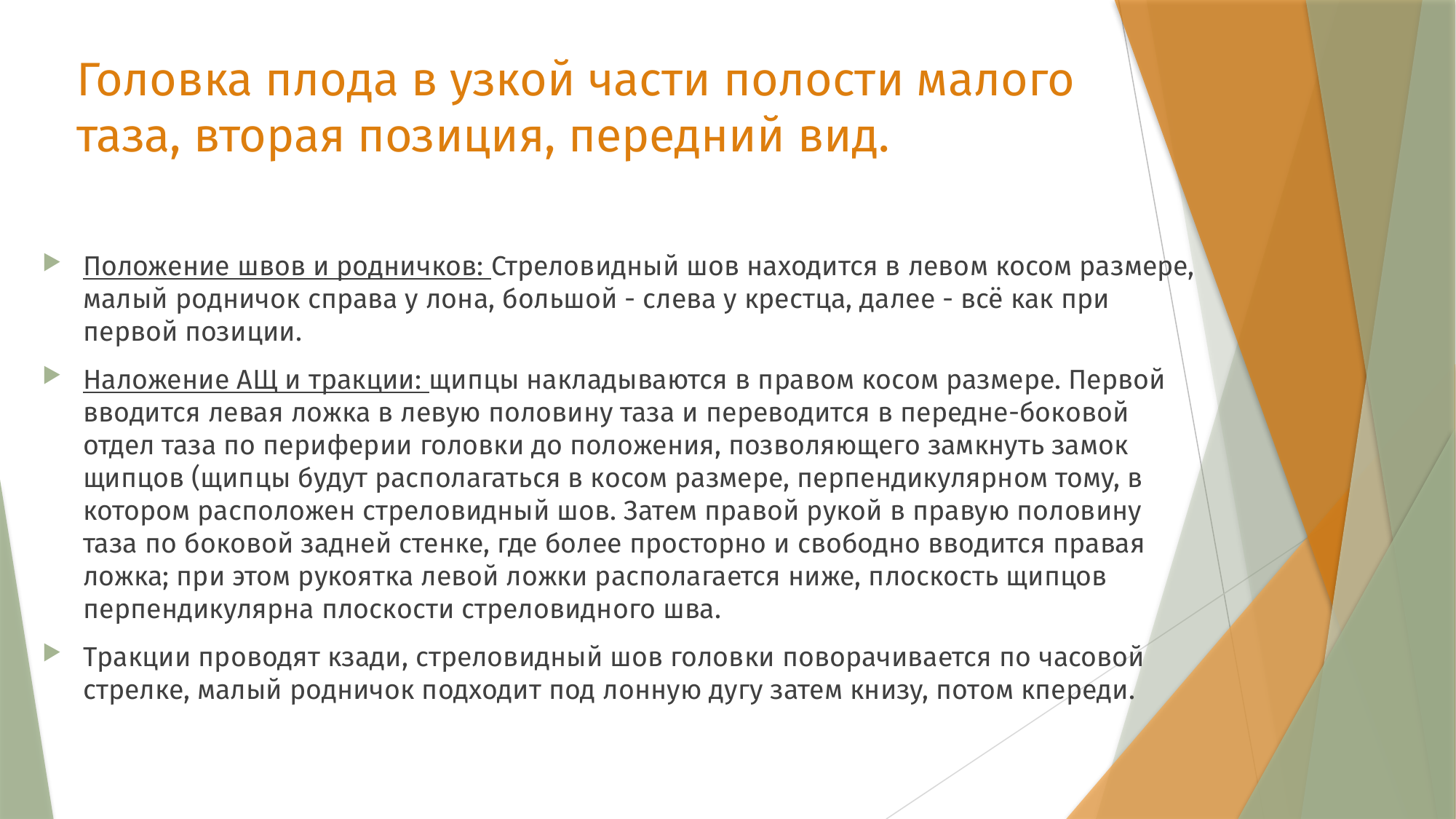

# Головка плода в узкой части полости малого таза, вторая позиция, передний вид.
Положение швов и родничков: Стреловидный шов находится в левом косом размере, малый родничок справа у лона, большой - слева у крестца, далее - всё как при первой позиции.
Наложение АЩ и тракции: щипцы накладываются в правом косом размере. Первой вводится левая ложка в левую половину таза и переводится в передне-боковой отдел таза по периферии головки до положения, позволяющего замкнуть замок щипцов (щипцы будут располагаться в косом размере, перпендикулярном тому, в котором расположен стреловидный шов. Затем правой рукой в правую половину таза по боковой задней стенке, где более просторно и свободно вводится правая ложка; при этом рукоятка левой ложки располагается ниже, плоскость щипцов перпендикулярна плоскости стреловидного шва.
Тракции проводят кзади, стреловидный шов головки поворачивается по часовой стрелке, малый родничок подходит под лонную дугу затем книзу, потом кпереди.